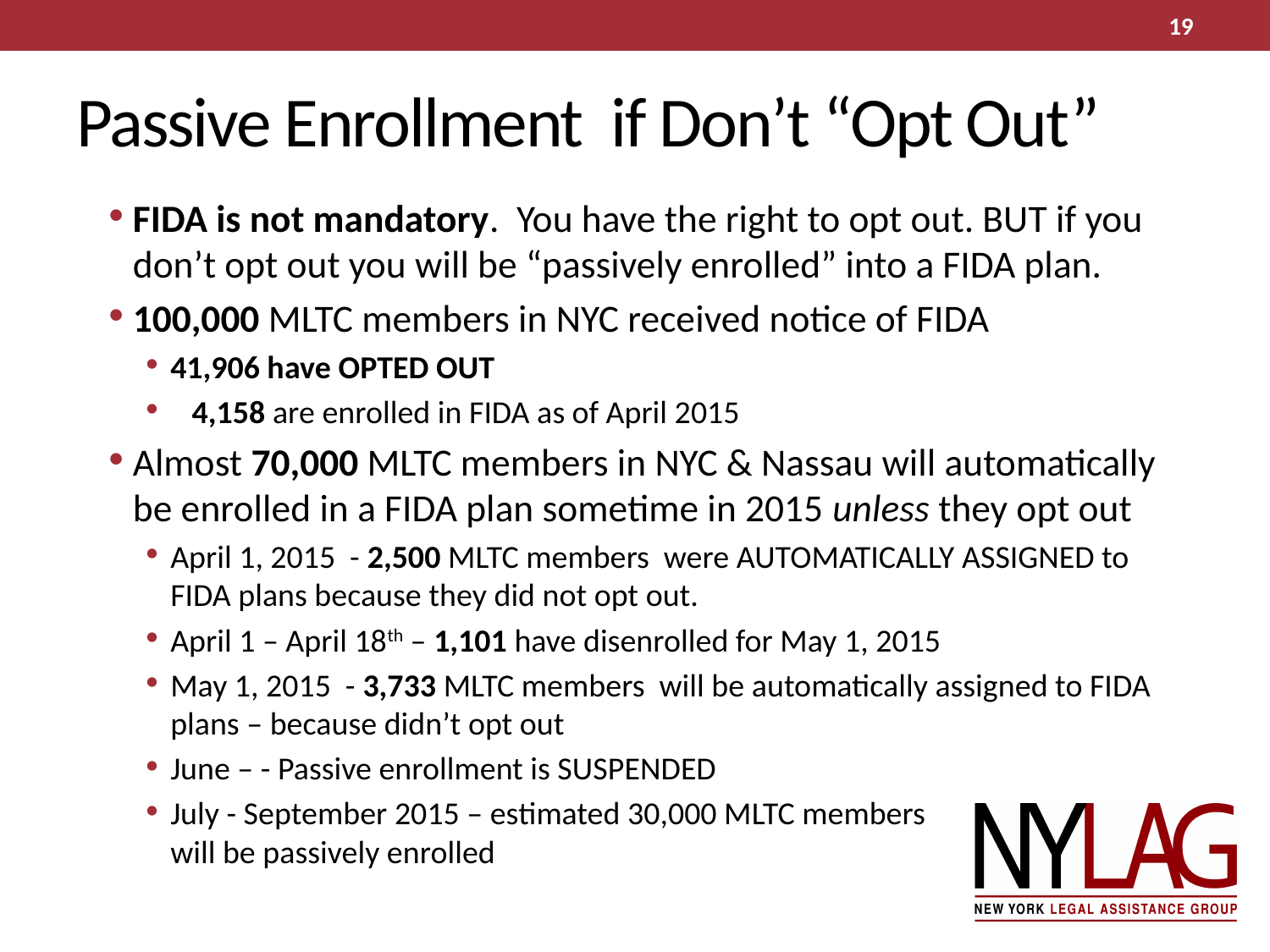

19
# Passive Enrollment  if Don’t “Opt Out”
FIDA is not mandatory.  You have the right to opt out. BUT if you don’t opt out you will be “passively enrolled” into a FIDA plan.
100,000 MLTC members in NYC received notice of FIDA
41,906 have OPTED OUT
   4,158 are enrolled in FIDA as of April 2015
Almost 70,000 MLTC members in NYC & Nassau will automatically be enrolled in a FIDA plan sometime in 2015 unless they opt out
April 1, 2015  - 2,500 MLTC members  were AUTOMATICALLY ASSIGNED to FIDA plans because they did not opt out.
April 1 – April 18th – 1,101 have disenrolled for May 1, 2015
May 1, 2015  - 3,733 MLTC members  will be automatically assigned to FIDA plans – because didn’t opt out
June – - Passive enrollment is SUSPENDED
July - September 2015 – estimated 30,000 MLTC members
will be passively enrolled